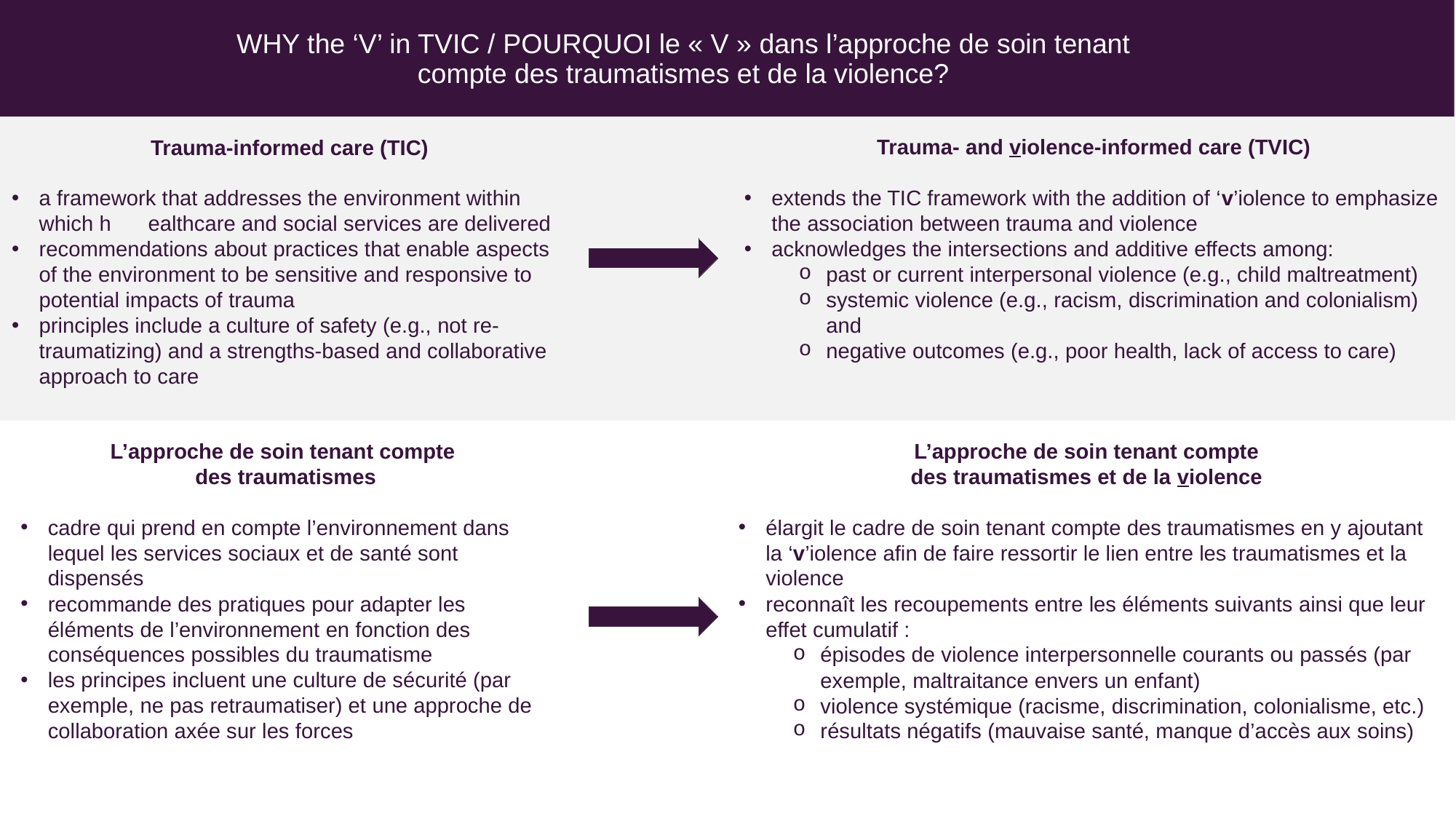

# WHY the ‘V’ in TVIC / POURQUOI le « V » dans l’approche de soin tenant compte des traumatismes et de la violence?

Trauma- and violence-informed care (TVIC)

extends the TIC framework with the addition of ‘v’iolence to emphasize the association between trauma and violence
acknowledges the intersections and additive effects among:
past or current interpersonal violence (e.g., child maltreatment)
systemic violence (e.g., racism, discrimination and colonialism) and
negative outcomes (e.g., poor health, lack of access to care)
Trauma-informed care (TIC)

a framework that addresses the environment within which h	ealthcare and social services are delivered
recommendations about practices that enable aspects of the environment to be sensitive and responsive to potential impacts of trauma
principles include a culture of safety (e.g., not re-traumatizing) and a strengths-based and collaborative approach to care

L’approche de soin tenant compte
des traumatismes

cadre qui prend en compte l’environnement dans lequel les services sociaux et de santé sont dispensés
recommande des pratiques pour adapter les éléments de l’environnement en fonction des conséquences possibles du traumatisme
les principes incluent une culture de sécurité (par exemple, ne pas retraumatiser) et une approche de collaboration axée sur les forces

L’approche de soin tenant compte
des traumatismes et de la violence

élargit le cadre de soin tenant compte des traumatismes en y ajoutant la ‘v’iolence afin de faire ressortir le lien entre les traumatismes et la violence
reconnaît les recoupements entre les éléments suivants ainsi que leur effet cumulatif :
épisodes de violence interpersonnelle courants ou passés (par exemple, maltraitance envers un enfant)
violence systémique (racisme, discrimination, colonialisme, etc.)
résultats négatifs (mauvaise santé, manque d’accès aux soins)